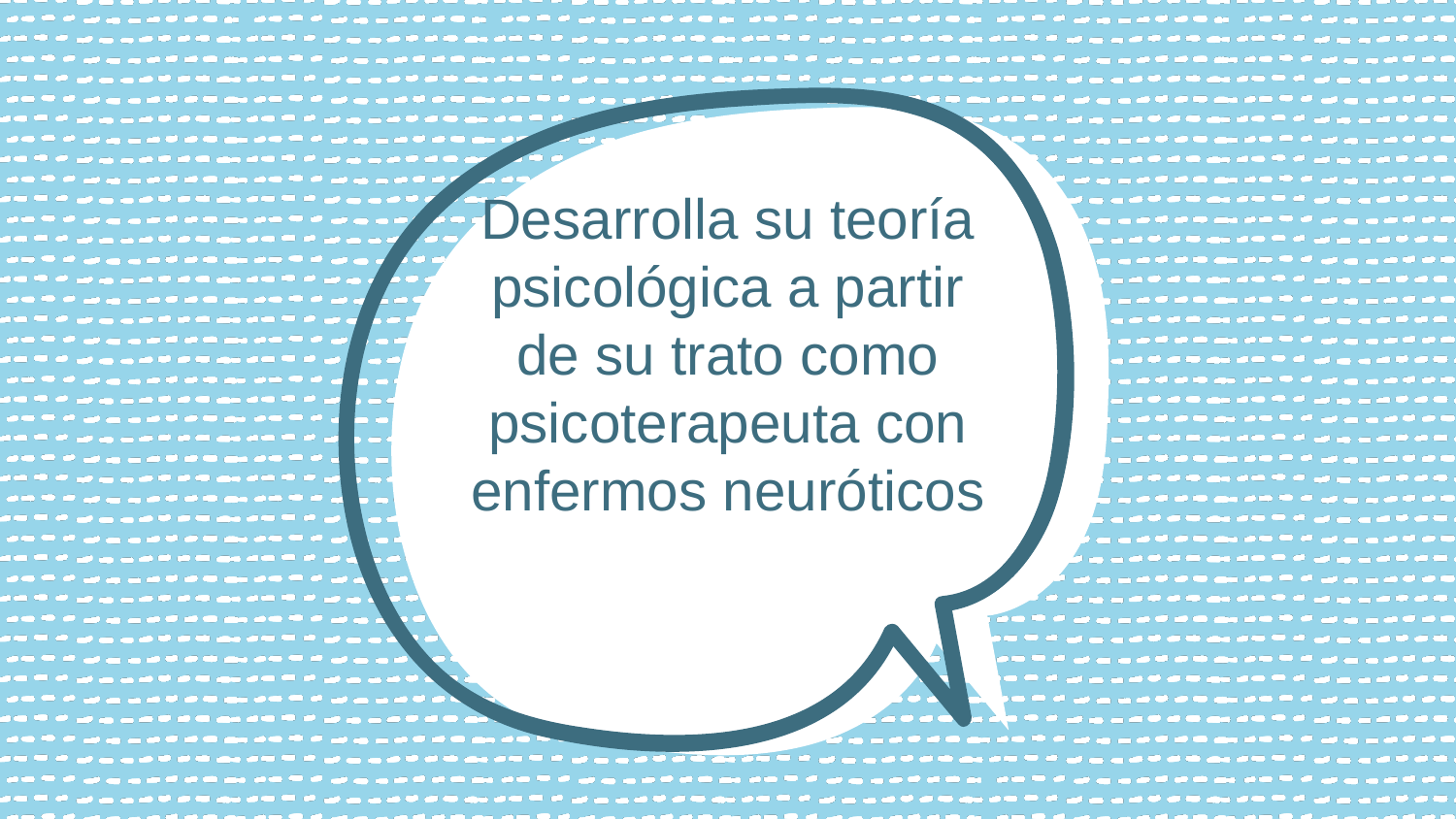

Desarrolla su teoría psicológica a partir de su trato como psicoterapeuta con enfermos neuróticos